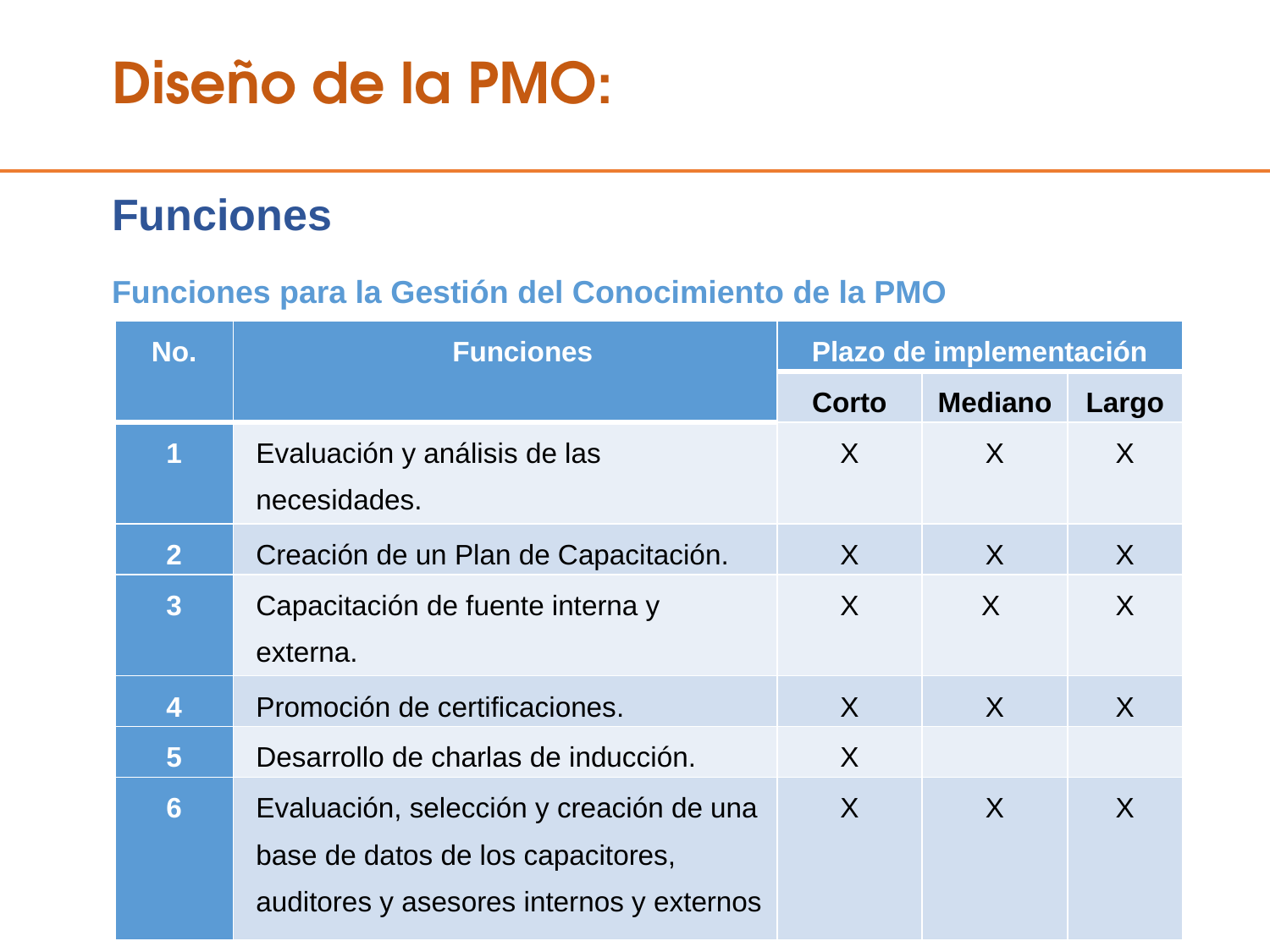

# Diseño de la PMO:
Funciones
Funciones para la Gestión del Conocimiento de la PMO
| No. | Funciones | Plazo de implementación |  |  |
| --- | --- | --- | --- | --- |
|  |  | Corto | Mediano | Largo |
| 1 | Evaluación y análisis de las necesidades. | X | X | X |
| 2 | Creación de un Plan de Capacitación. | X | X | X |
| 3 | Capacitación de fuente interna y externa. | X | X | X |
| 4 | Promoción de certificaciones. | X | X | X |
| 5 | Desarrollo de charlas de inducción. | X |  |  |
| 6 | Evaluación, selección y creación de una base de datos de los capacitores, auditores y asesores internos y externos | X | X | X |